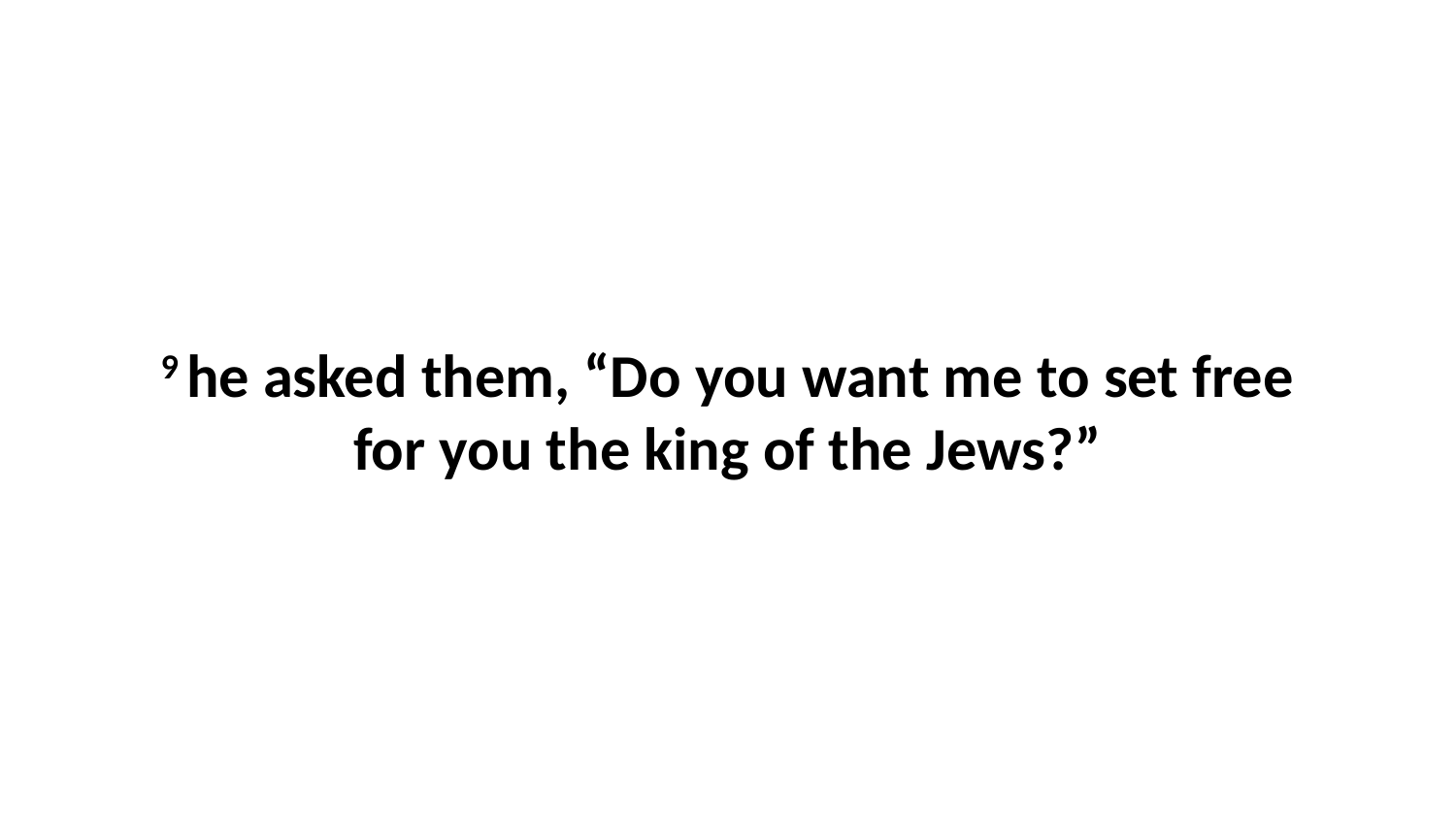

9 he asked them, “Do you want me to set free for you the king of the Jews?”